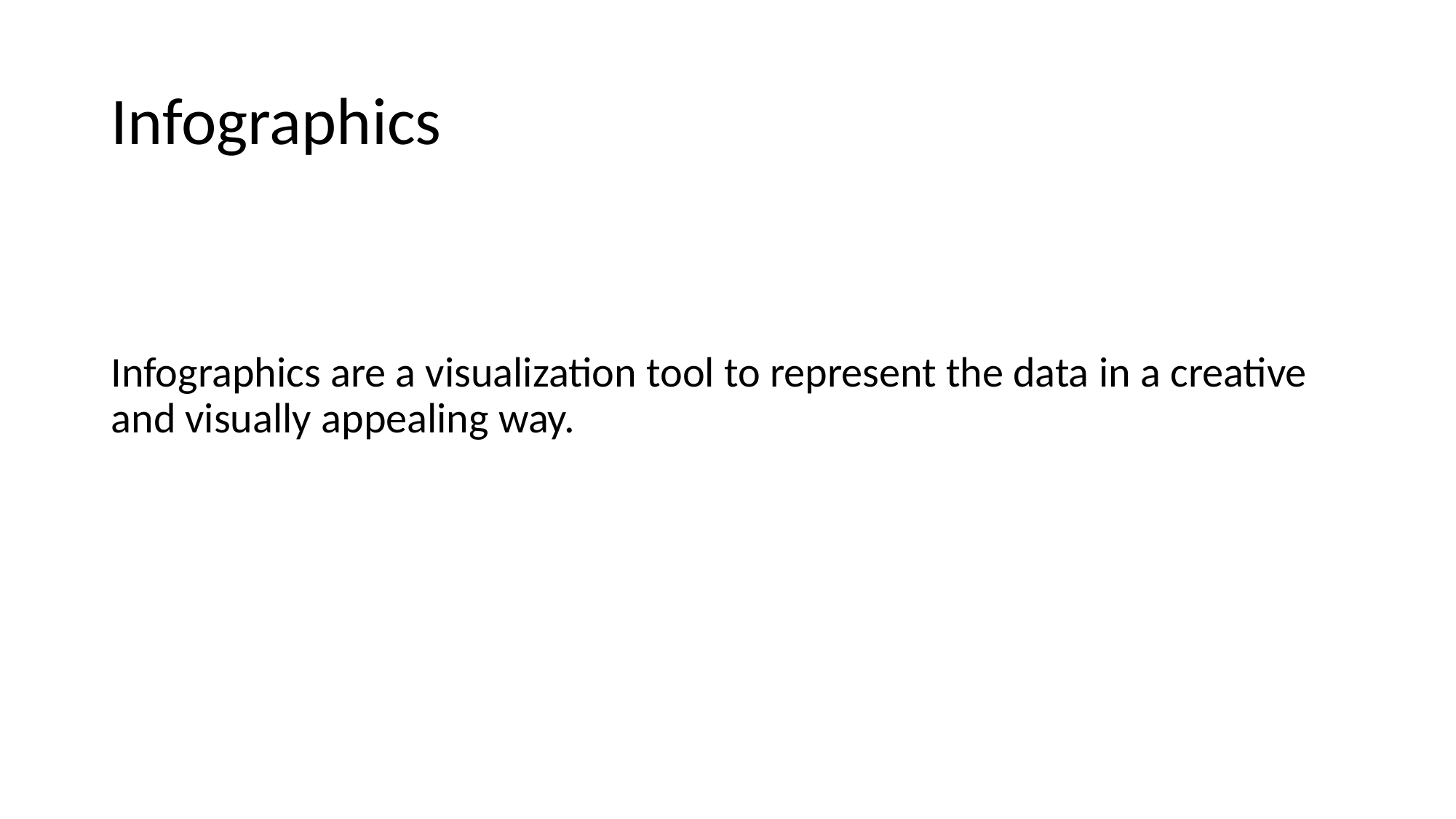

# Infographics

Infographics are a visualization tool to represent the data in a creative and visually appealing way.